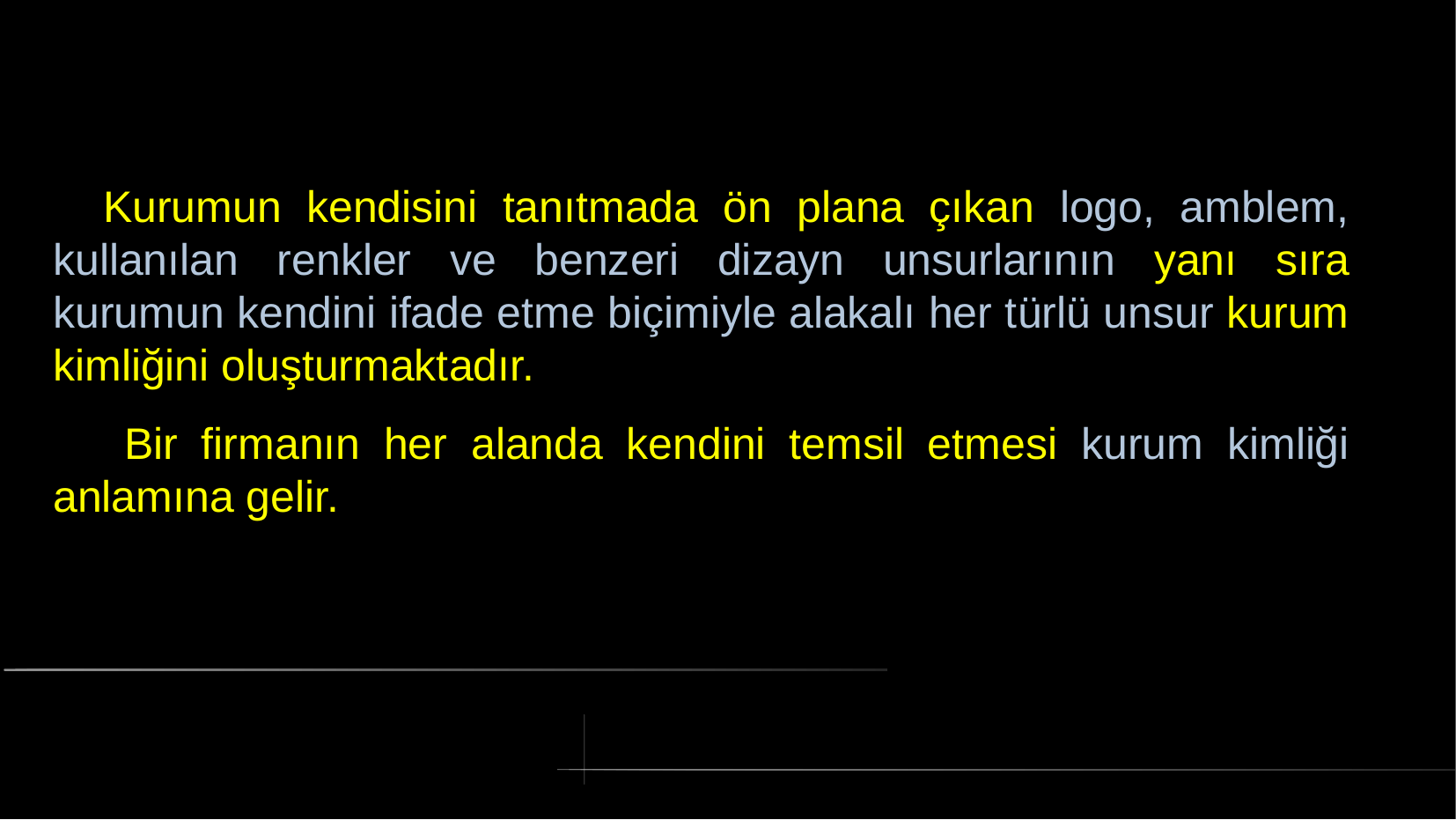

# Kurumun kendisini tanıtmada ön plana çıkan logo, amblem, kullanılan renkler ve benzeri dizayn unsurlarının yanı sıra kurumun kendini ifade etme biçimiyle alakalı her türlü unsur kurum kimliğini oluşturmaktadır.
   Bir firmanın her alanda kendini temsil etmesi kurum kimliği anlamına gelir.